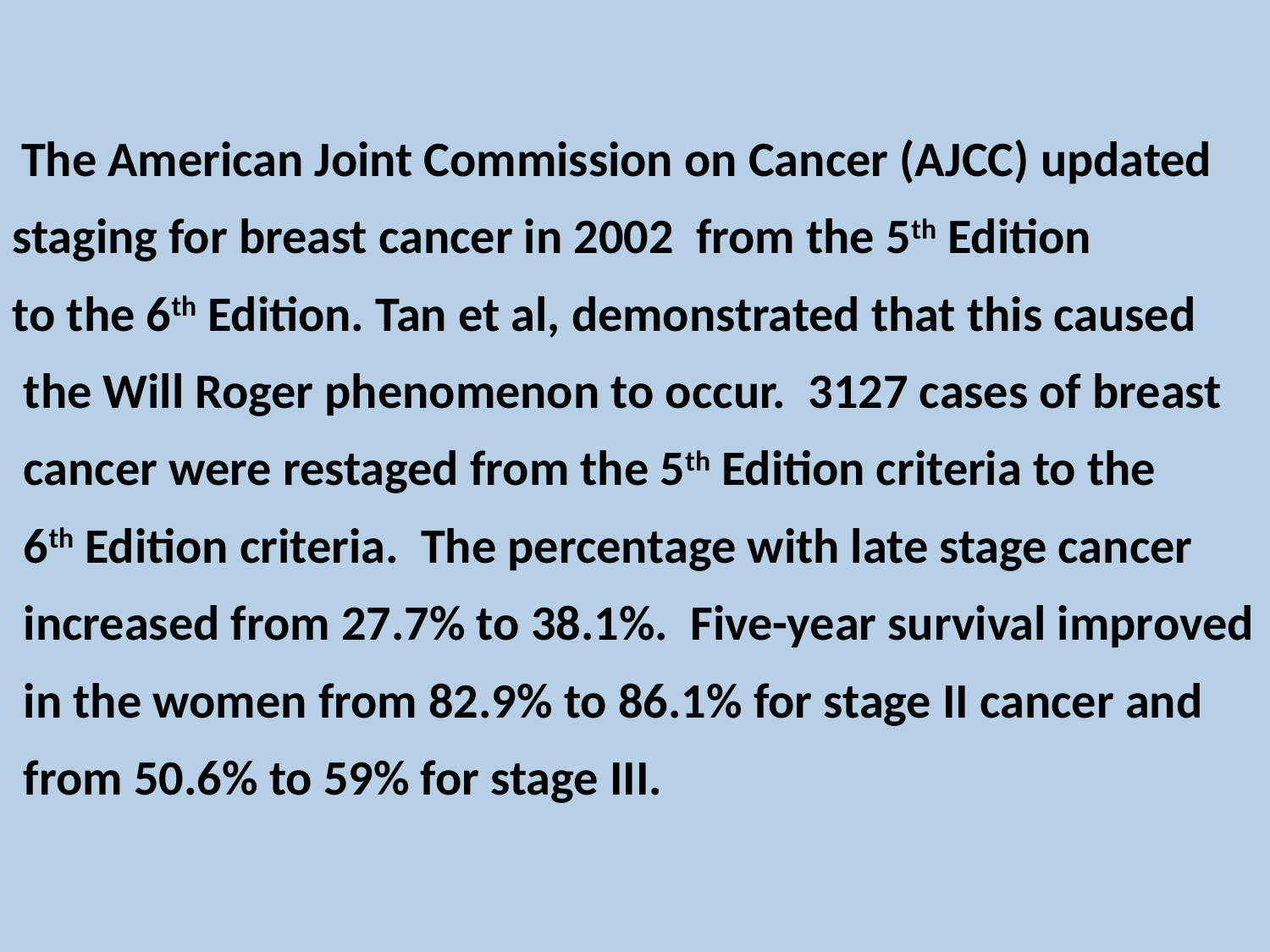

The American Joint Commission on Cancer (AJCC) updated
staging for breast cancer in 2002  from the 5th Edition
to the 6th Edition. Tan et al, demonstrated that this caused
 the Will Roger phenomenon to occur.  3127 cases of breast
 cancer were restaged from the 5th Edition criteria to the
 6th Edition criteria.  The percentage with late stage cancer
 increased from 27.7% to 38.1%.  Five-year survival improved
 in the women from 82.9% to 86.1% for stage II cancer and
 from 50.6% to 59% for stage III.